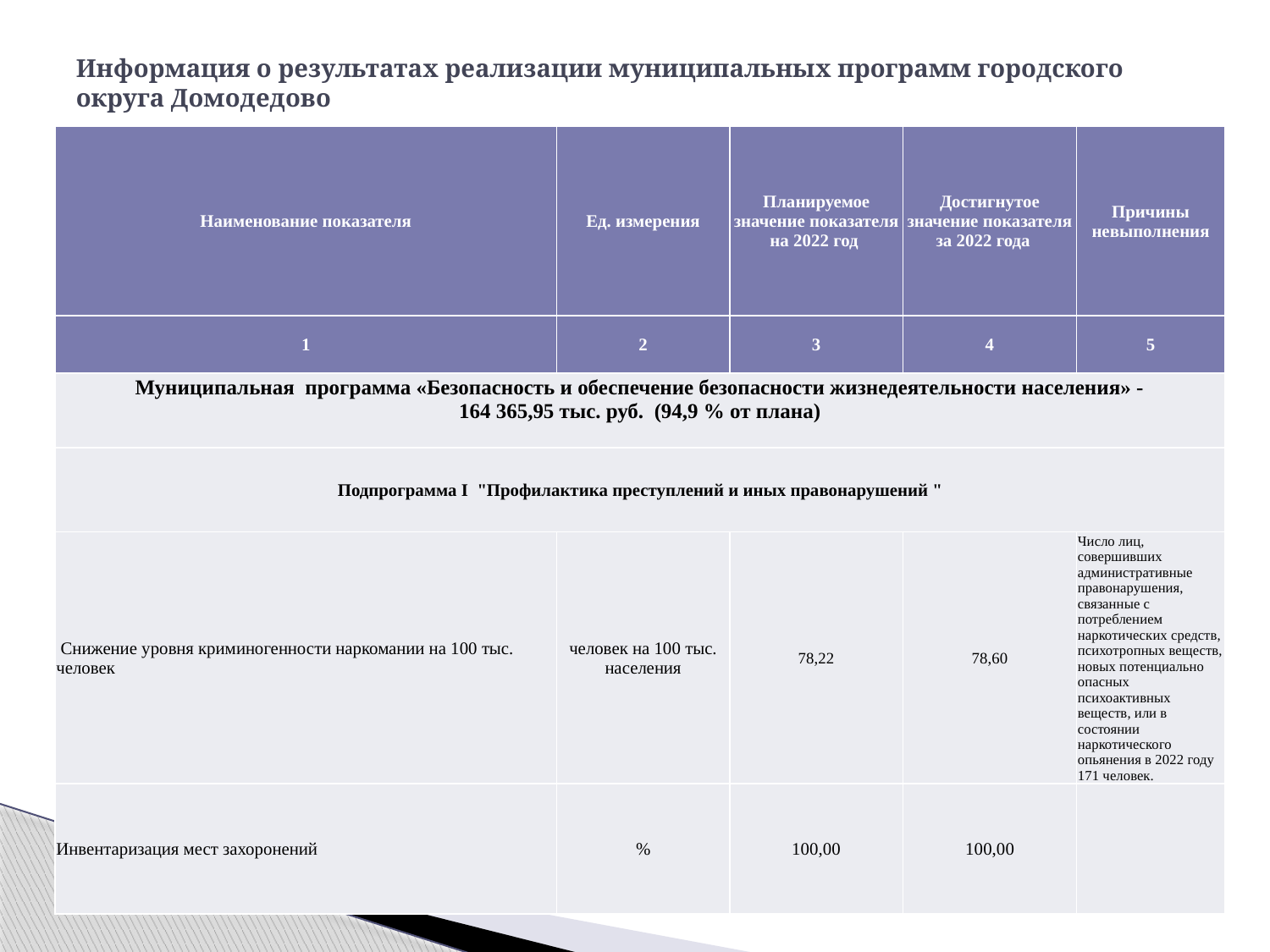

# Информация о результатах реализации муниципальных программ городского округа Домодедово
| Наименование показателя | Ед. измерения | Планируемое значение показателя на 2022 год | Достигнутое значение показателя за 2022 года | Причины невыполнения |
| --- | --- | --- | --- | --- |
| 1 | 2 | 3 | 4 | 5 |
| Муниципальная программа «Безопасность и обеспечение безопасности жизнедеятельности населения» - 164 365,95 тыс. руб. (94,9 % от плана) |  |  |  |  |
| Подпрограмма I "Профилактика преступлений и иных правонарушений " |  |  |  |  |
| Снижение уровня криминогенности наркомании на 100 тыс. человек | человек на 100 тыс. населения | 78,22 | 78,60 | Число лиц, совершивших административные правонарушения, связанные с потреблением наркотических средств, психотропных веществ, новых потенциально опасных психоактивных веществ, или в состоянии наркотического опьянения в 2022 году 171 человек. |
| Инвентаризация мест захоронений | % | 100,00 | 100,00 |  |